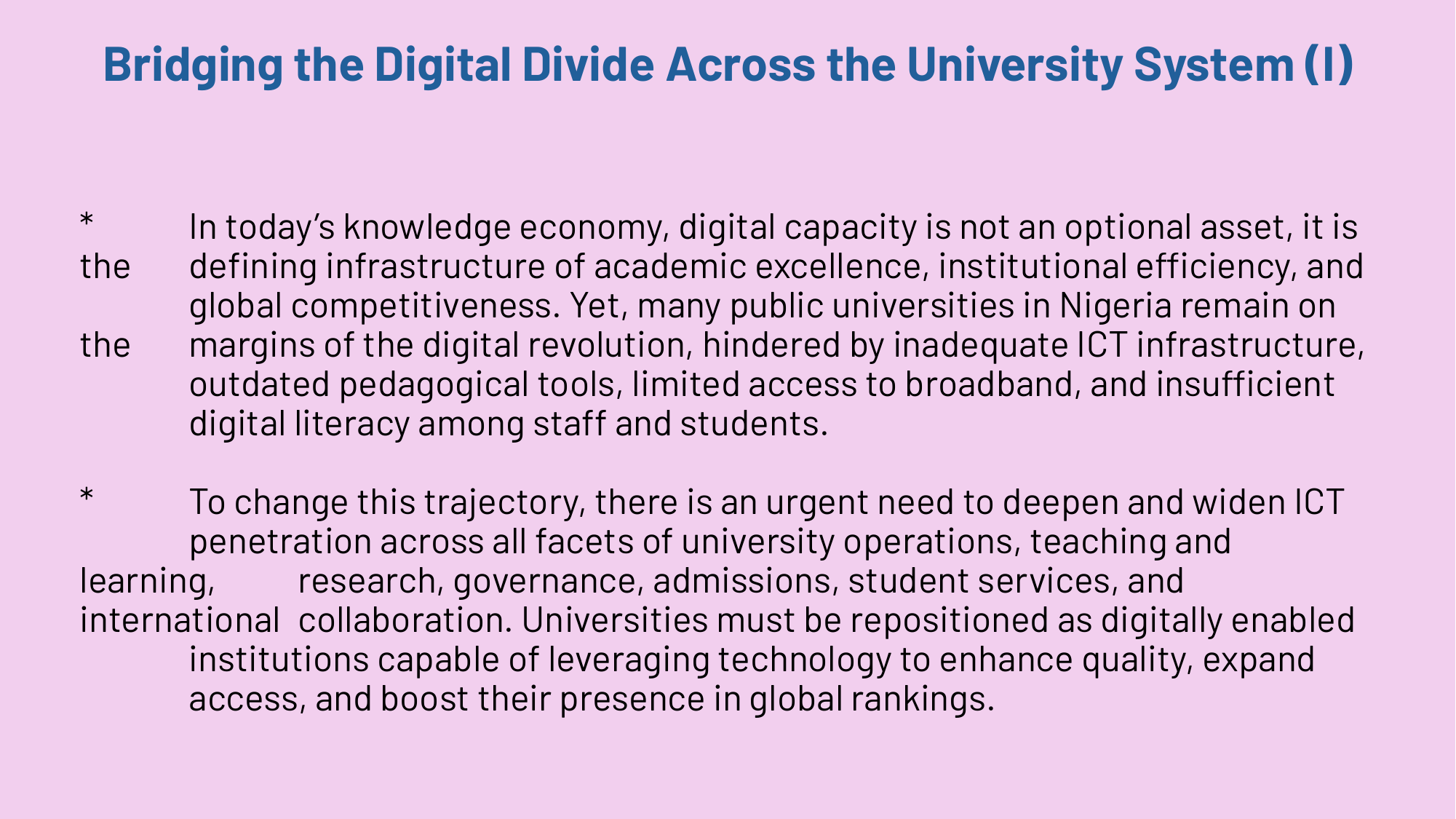

Bridging the Digital Divide Across the University System (I)
# *	In today’s knowledge economy, digital capacity is not an optional asset, it is the 	defining infrastructure of academic excellence, institutional efficiency, and 	global competitiveness. Yet, many public universities in Nigeria remain on the 	margins of the digital revolution, hindered by inadequate ICT infrastructure, 	outdated pedagogical tools, limited access to broadband, and insufficient 	digital literacy among staff and students. *	To change this trajectory, there is an urgent need to deepen and widen ICT 	penetration across all facets of university operations, teaching and learning, 	research, governance, admissions, student services, and international 	collaboration. Universities must be repositioned as digitally enabled 	institutions capable of leveraging technology to enhance quality, expand 	access, and boost their presence in global rankings.